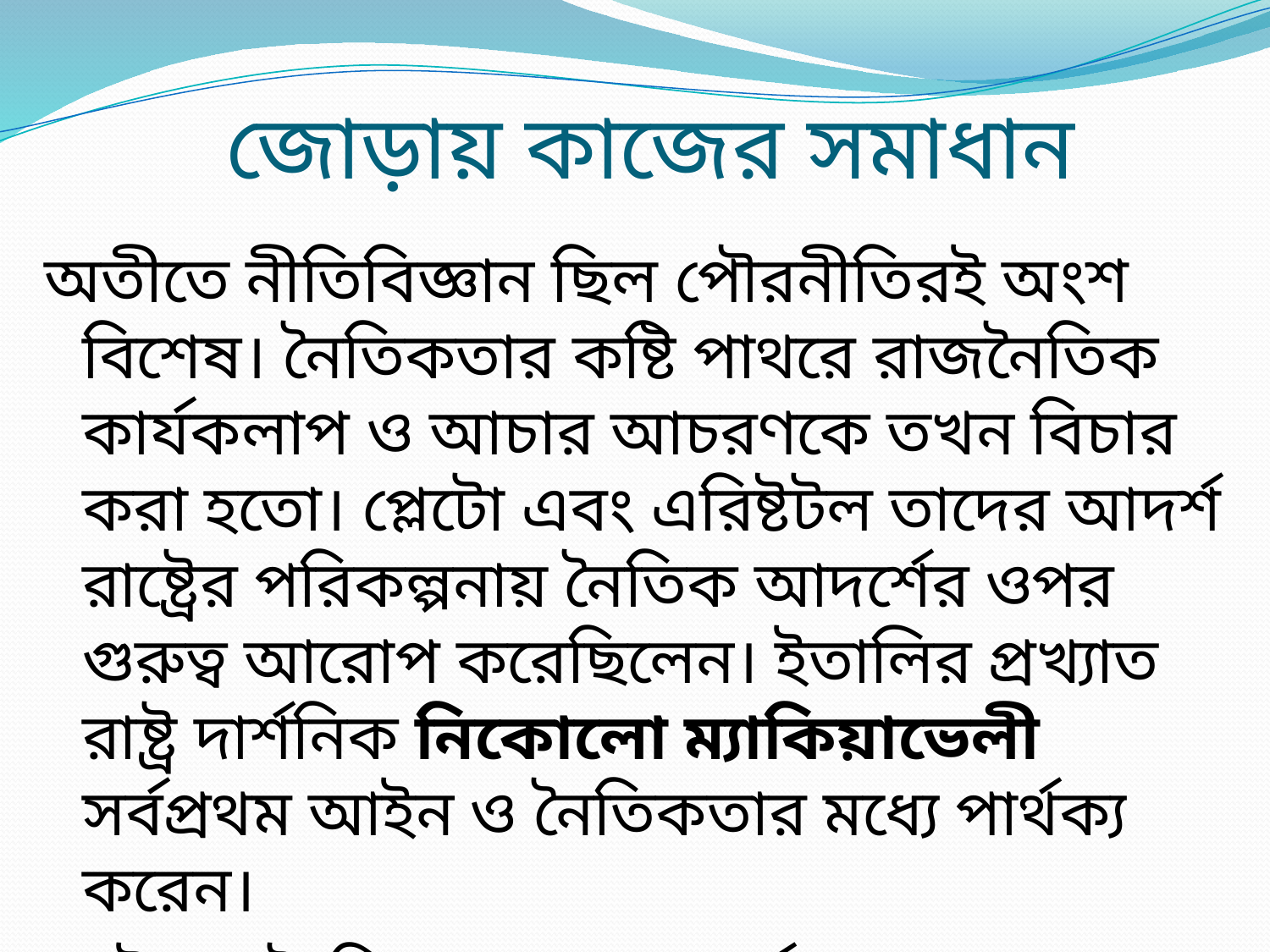

# জোড়ায় কাজের সমাধান
অতীতে নীতিবিজ্ঞান ছিল পৌরনীতিরই অংশ বিশেষ। নৈতিকতার কষ্টি পাথরে রাজনৈতিক কার্যকলাপ ও আচার আচরণকে তখন বিচার করা হতো। প্লেটো এবং এরিষ্টটল তাদের আদর্শ রাষ্ট্রের পরিকল্পনায় নৈতিক আদর্শের ওপর গুরুত্ব আরোপ করেছিলেন। ইতালির প্রখ্যাত রাষ্ট্র দার্শনিক নিকোলো ম্যাকিয়াভেলী সর্বপ্রথম আইন ও নৈতিকতার মধ্যে পার্থক্য করেন।
আইন ও নৈতিকতার মধ্যে পার্থক্যগুলো নিম্নরুপঃ